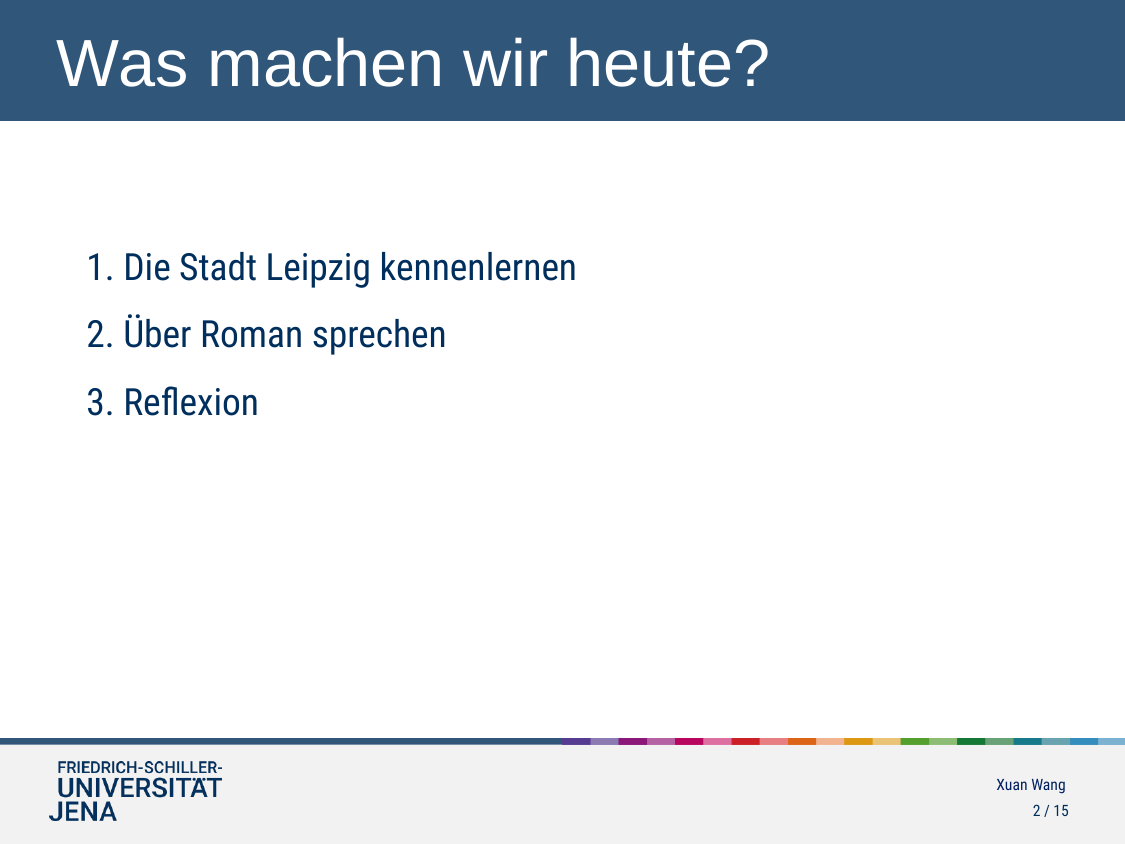

Was machen wir heute?
Quiz: „Geologische Reise durch Deutschland“
1. Die Stadt Leipzig kennenlernen
2. Über Roman sprechen
3. Reflexion